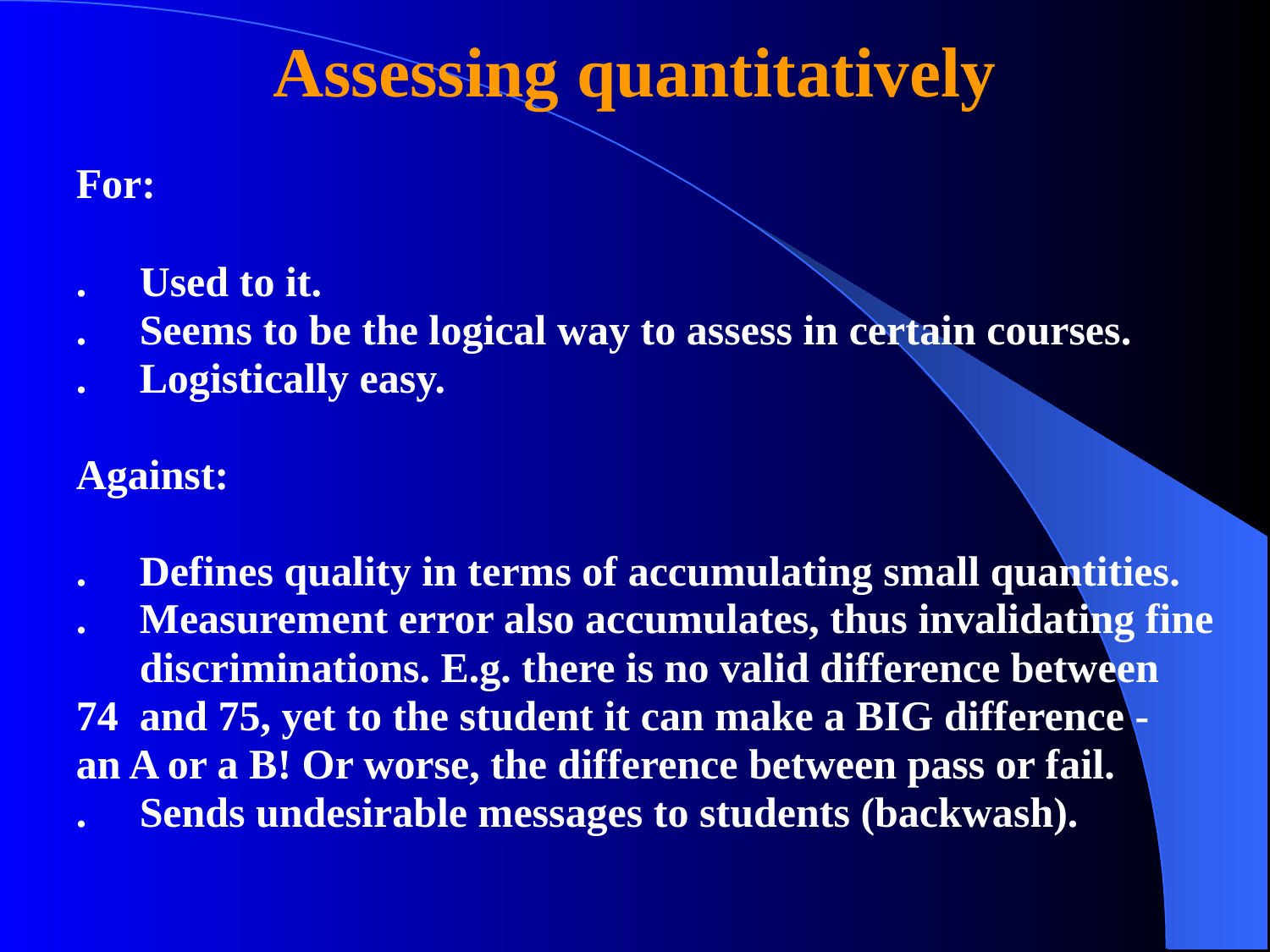

Assessing quantitatively

	For:

	.	Used to it.
	.	Seems to be the logical way to assess in certain courses.
	.	Logistically easy.

	Against:

	.	Defines quality in terms of accumulating small quantities.
	. 	Measurement error also accumulates, thus invalidating fine 		discriminations. E.g. there is no valid difference between 		74	and 75, yet to the student it can make a BIG difference - 		an A or a B! Or worse, the difference between pass or fail.
	.	Sends undesirable messages to students (backwash).